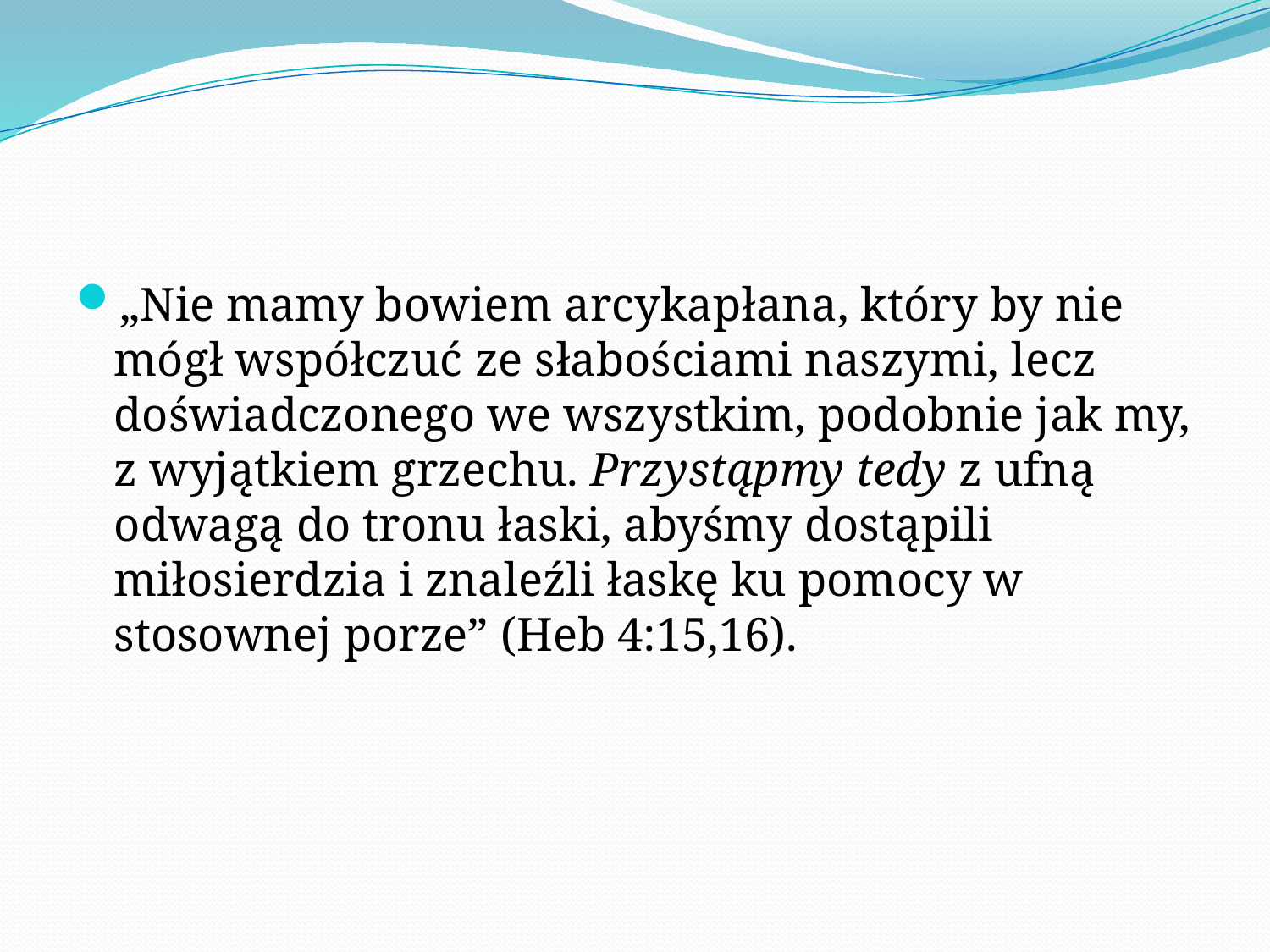

#
„​Nie mamy bowiem arcykapłana, który by nie mógł współczuć ze słabościami naszymi, lecz doświadczonego we wszystkim, podobnie jak my, z wyjątkiem grzechu. ​Przystąpmy tedy z ufną odwagą do tronu łaski, abyśmy dostąpili miłosierdzia i znaleźli łaskę ku pomocy w stosownej porze” (Heb 4:15,16).